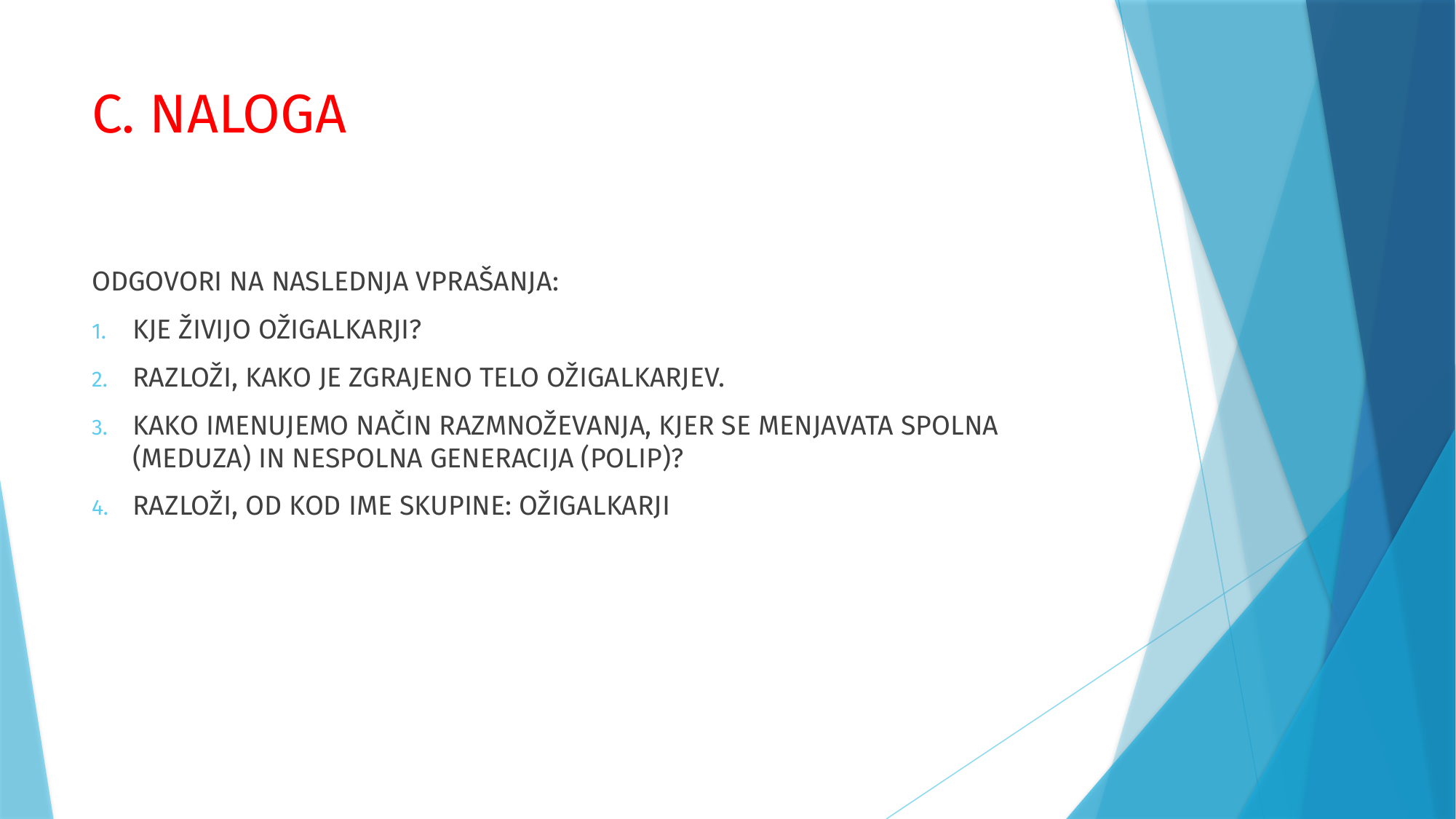

# C. NALOGA
ODGOVORI NA NASLEDNJA VPRAŠANJA:
KJE ŽIVIJO OŽIGALKARJI?
RAZLOŽI, KAKO JE ZGRAJENO TELO OŽIGALKARJEV.
KAKO IMENUJEMO NAČIN RAZMNOŽEVANJA, KJER SE MENJAVATA SPOLNA (MEDUZA) IN NESPOLNA GENERACIJA (POLIP)?
RAZLOŽI, OD KOD IME SKUPINE: OŽIGALKARJI